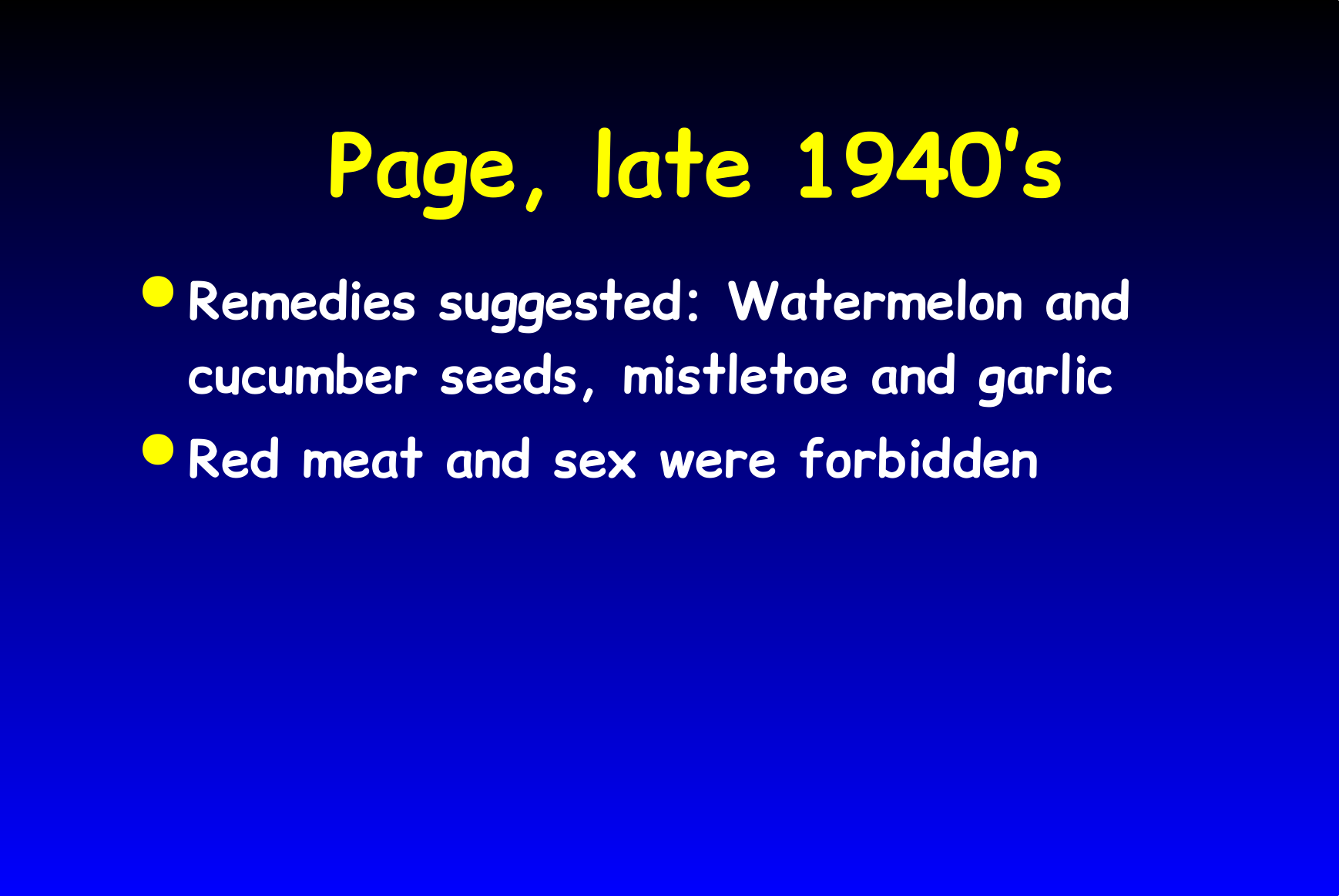

# Page, late 1940’s
Remedies suggested: Watermelon and cucumber seeds, mistletoe and garlic
Red meat and sex were forbidden